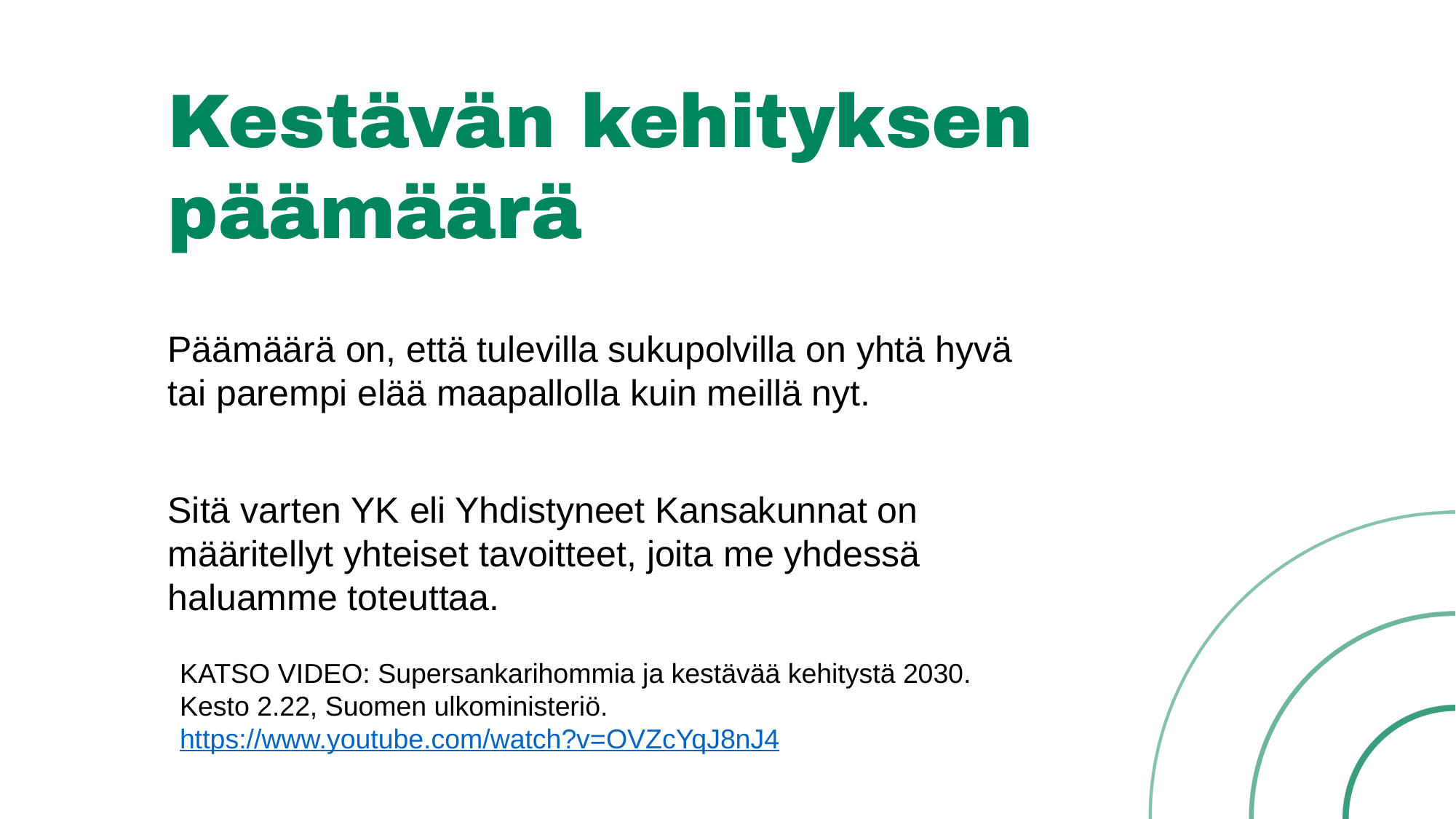

# Kestävän kehityksen päämäärä
Päämäärä on, että tulevilla sukupolvilla on yhtä hyvä tai parempi elää maapallolla kuin meillä nyt.

Sitä varten YK eli Yhdistyneet Kansakunnat on määritellyt yhteiset tavoitteet, joita me yhdessä haluamme toteuttaa.
KATSO VIDEO: Supersankarihommia ja kestävää kehitystä 2030. Kesto 2.22, Suomen ulkoministeriö.
https://www.youtube.com/watch?v=OVZcYqJ8nJ4